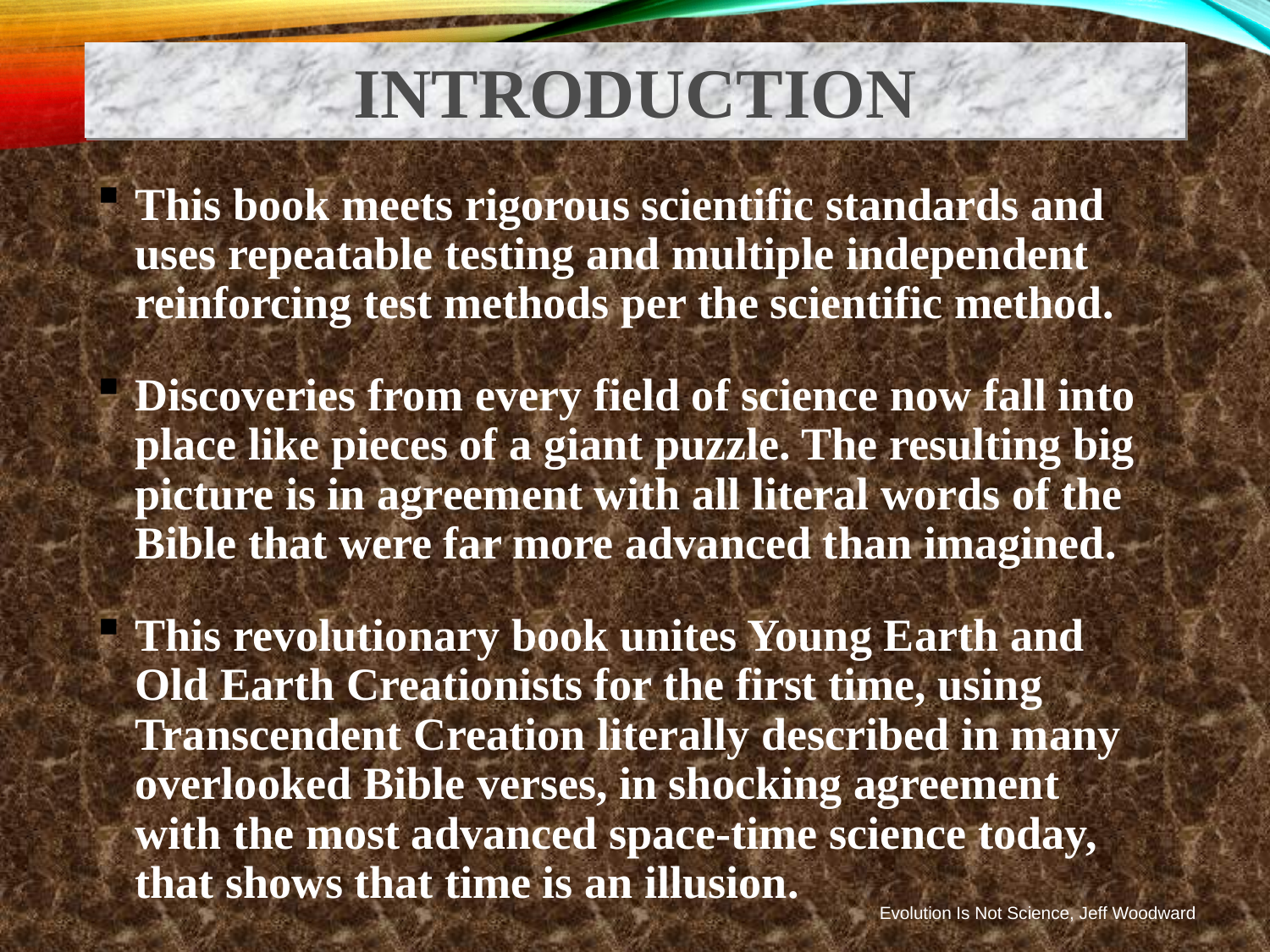

INTRODUCTION
This book meets rigorous scientific standards and uses repeatable testing and multiple independent reinforcing test methods per the scientific method.
Discoveries from every field of science now fall into place like pieces of a giant puzzle. The resulting big picture is in agreement with all literal words of the Bible that were far more advanced than imagined.
This revolutionary book unites Young Earth and Old Earth Creationists for the first time, using Transcendent Creation literally described in many overlooked Bible verses, in shocking agreement with the most advanced space-time science today, that shows that time is an illusion.
Evolution Is Not Science, Jeff Woodward